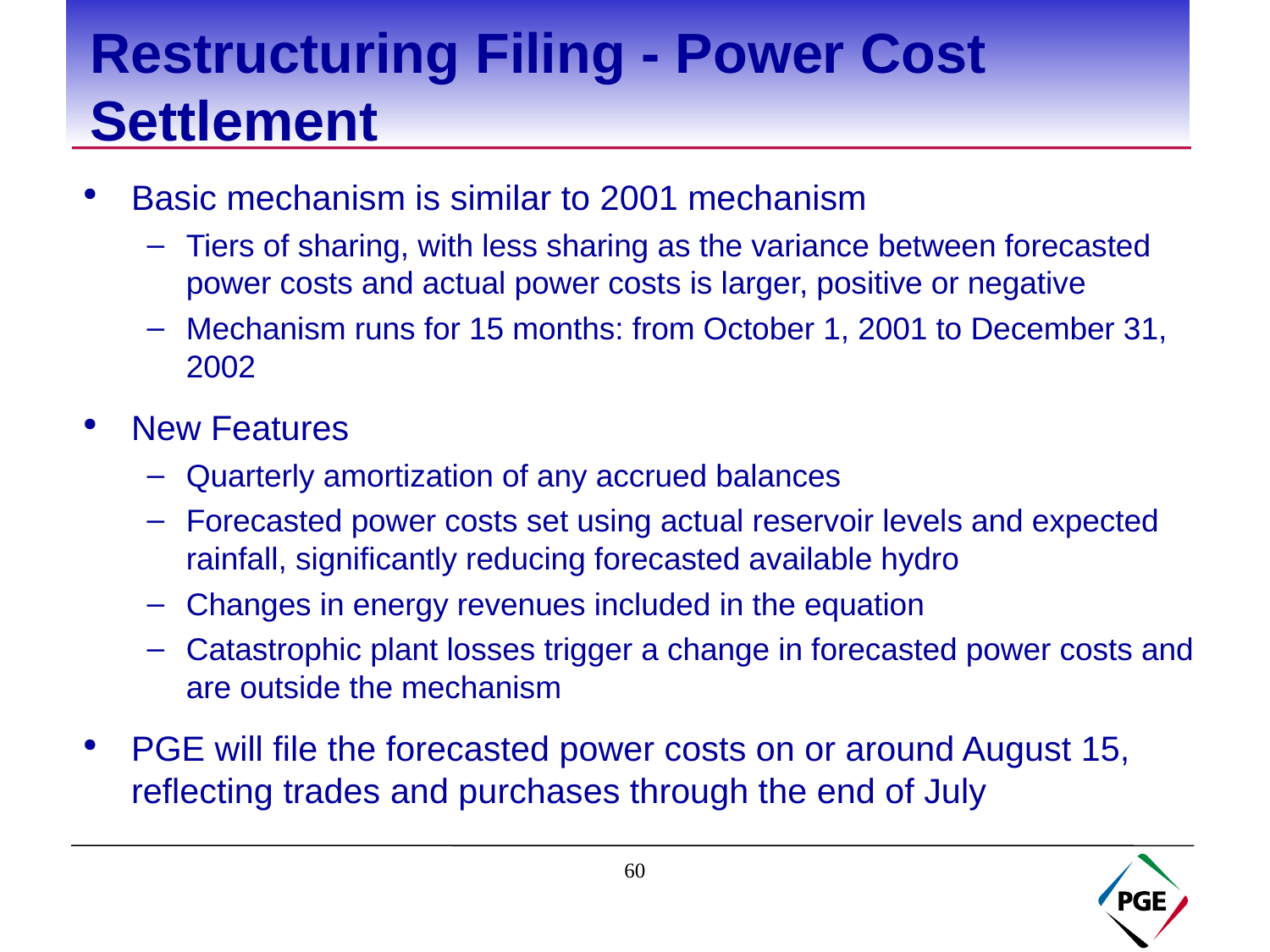

Restructuring Filing - Power Cost Settlement
# Basic mechanism is similar to 2001 mechanism
Tiers of sharing, with less sharing as the variance between forecasted power costs and actual power costs is larger, positive or negative
Mechanism runs for 15 months: from October 1, 2001 to December 31, 2002
New Features
Quarterly amortization of any accrued balances
Forecasted power costs set using actual reservoir levels and expected rainfall, significantly reducing forecasted available hydro
Changes in energy revenues included in the equation
Catastrophic plant losses trigger a change in forecasted power costs and are outside the mechanism
PGE will file the forecasted power costs on or around August 15, reflecting trades and purchases through the end of July

60